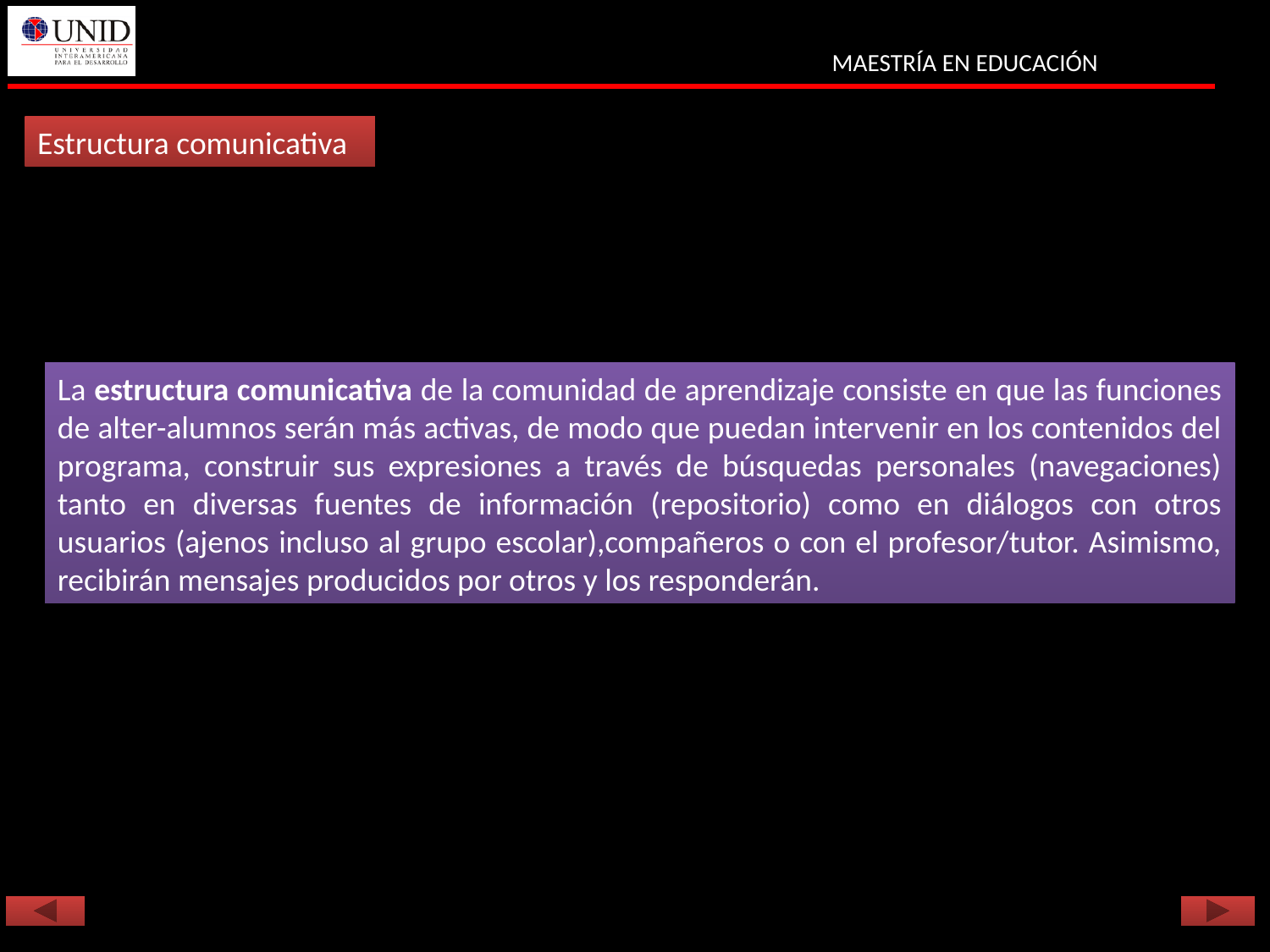

Estructura comunicativa
La estructura comunicativa de la comunidad de aprendizaje consiste en que las funciones de alter-alumnos serán más activas, de modo que puedan intervenir en los contenidos del programa, construir sus expresiones a través de búsquedas personales (navegaciones) tanto en diversas fuentes de información (repositorio) como en diálogos con otros usuarios (ajenos incluso al grupo escolar),compañeros o con el profesor/tutor. Asimismo, recibirán mensajes producidos por otros y los responderán.